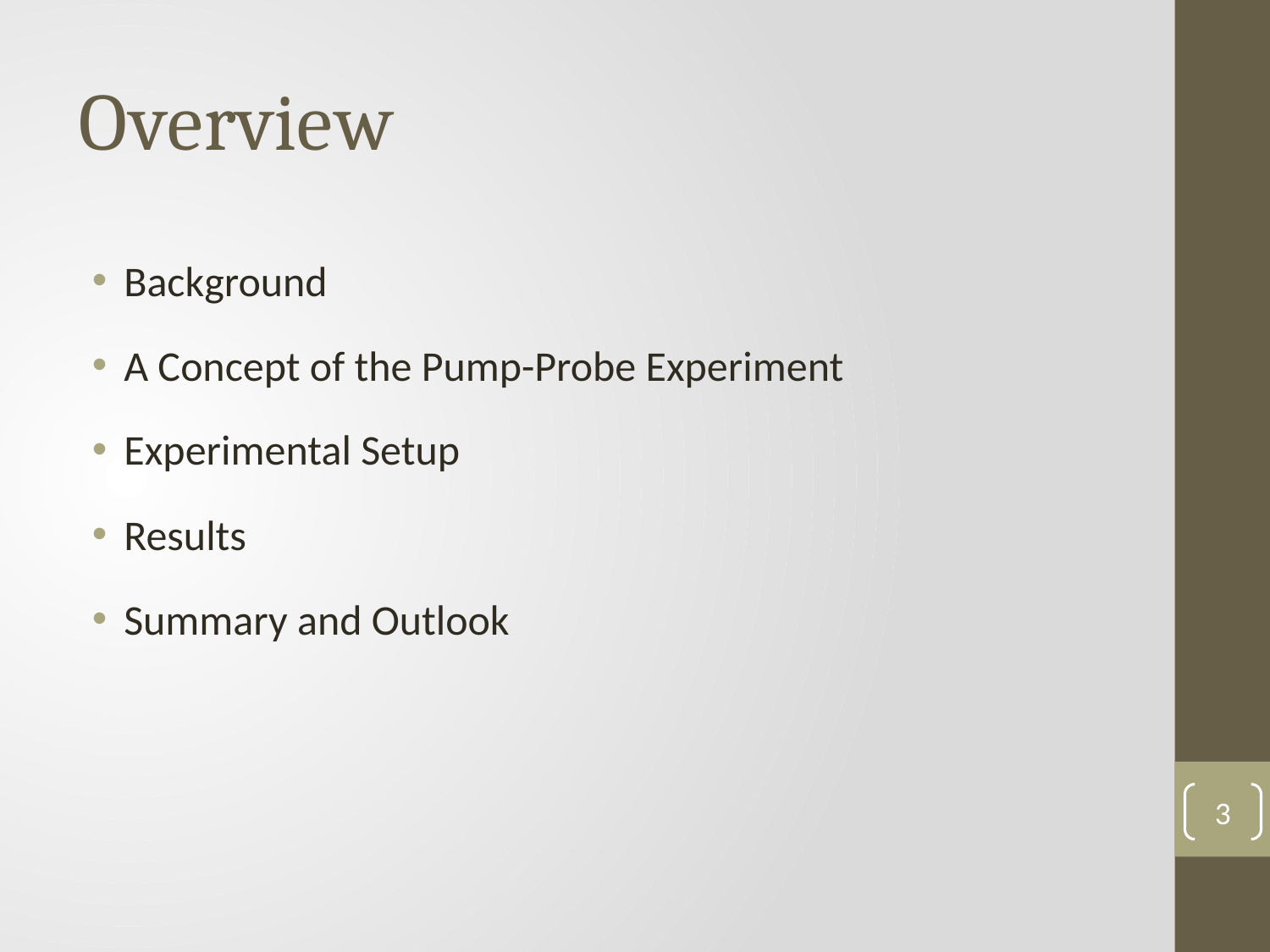

# Overview
Background
A Concept of the Pump-Probe Experiment
Experimental Setup
Results
Summary and Outlook

3